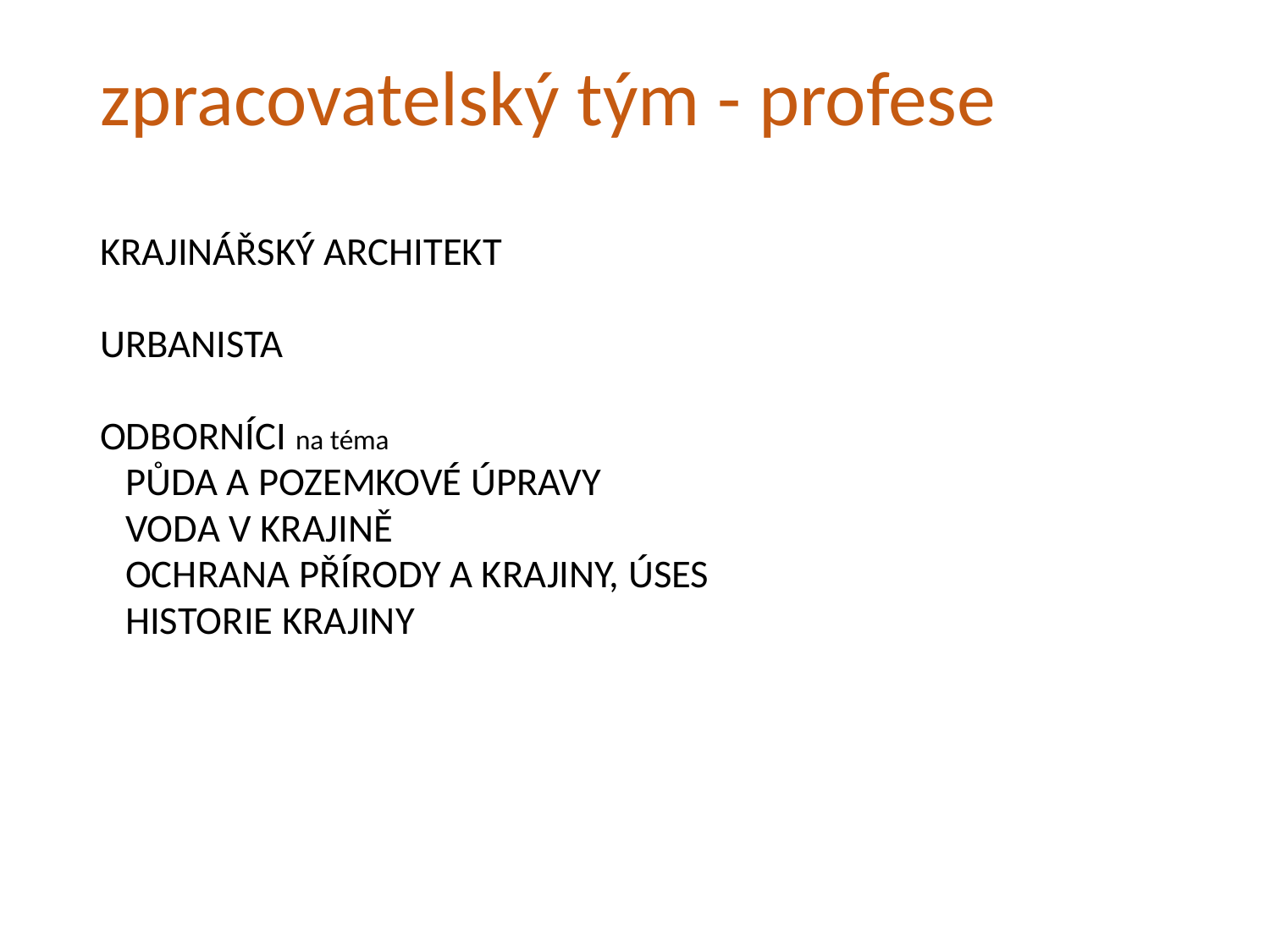

# zpracovatelský tým - profese

KRAJINÁŘSKÝ ARCHITEKT

URBANISTA

ODBORNÍCI na téma
	PŮDA A POZEMKOVÉ ÚPRAVY
 	VODA V KRAJINĚ
 	OCHRANA PŘÍRODY A KRAJINY, ÚSES
	HISTORIE KRAJINY